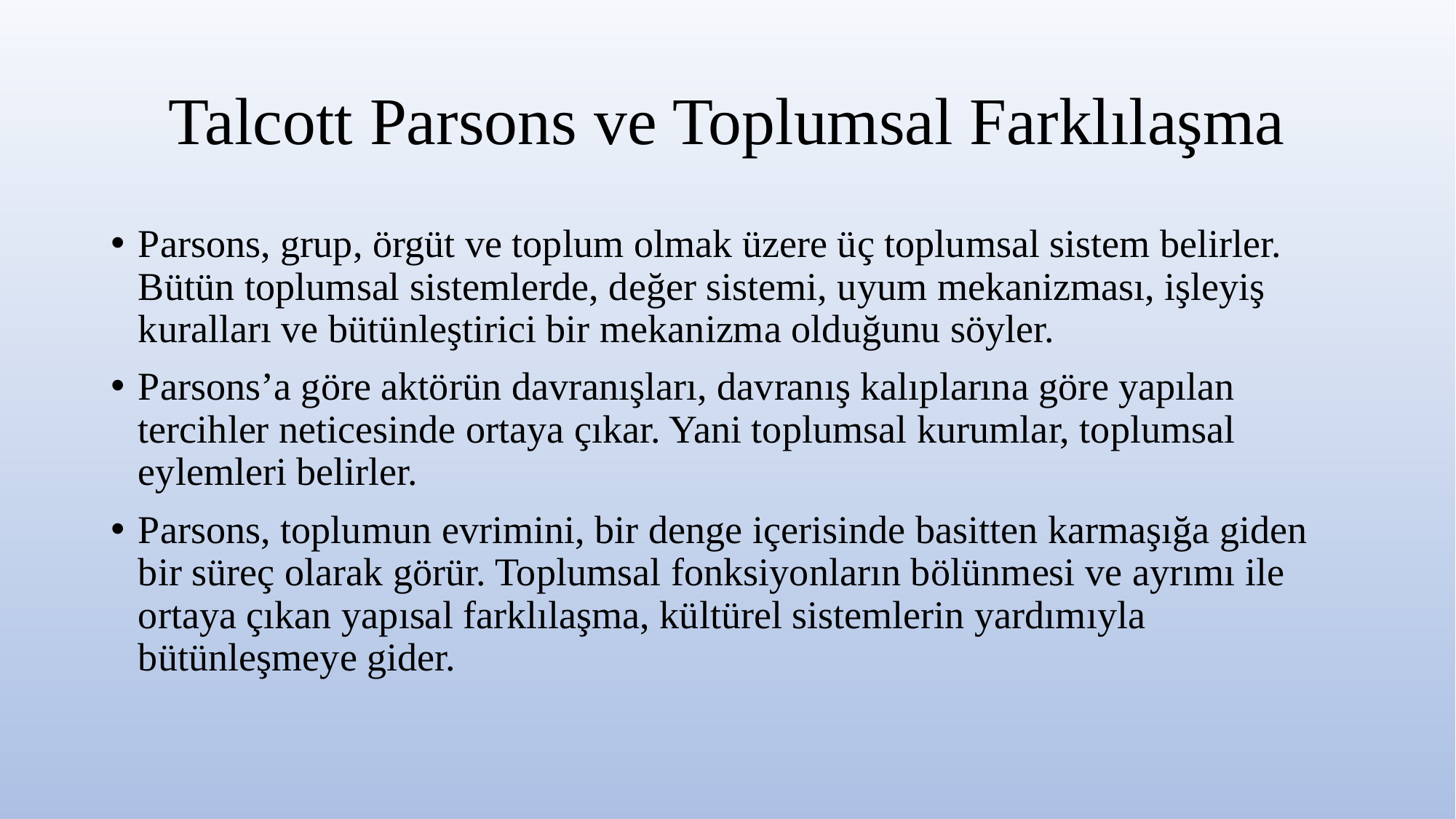

# Talcott Parsons ve Toplumsal Farklılaşma
Parsons, grup, örgüt ve toplum olmak üzere üç toplumsal sistem belirler. Bütün toplumsal sistemlerde, değer sistemi, uyum mekanizması, işleyiş kuralları ve bütünleştirici bir mekanizma olduğunu söyler.
Parsons’a göre aktörün davranışları, davranış kalıplarına göre yapılan tercihler neticesinde ortaya çıkar. Yani toplumsal kurumlar, toplumsal eylemleri belirler.
Parsons, toplumun evrimini, bir denge içerisinde basitten karmaşığa giden bir süreç olarak görür. Toplumsal fonksiyonların bölünmesi ve ayrımı ile ortaya çıkan yapısal farklılaşma, kültürel sistemlerin yardımıyla bütünleşmeye gider.